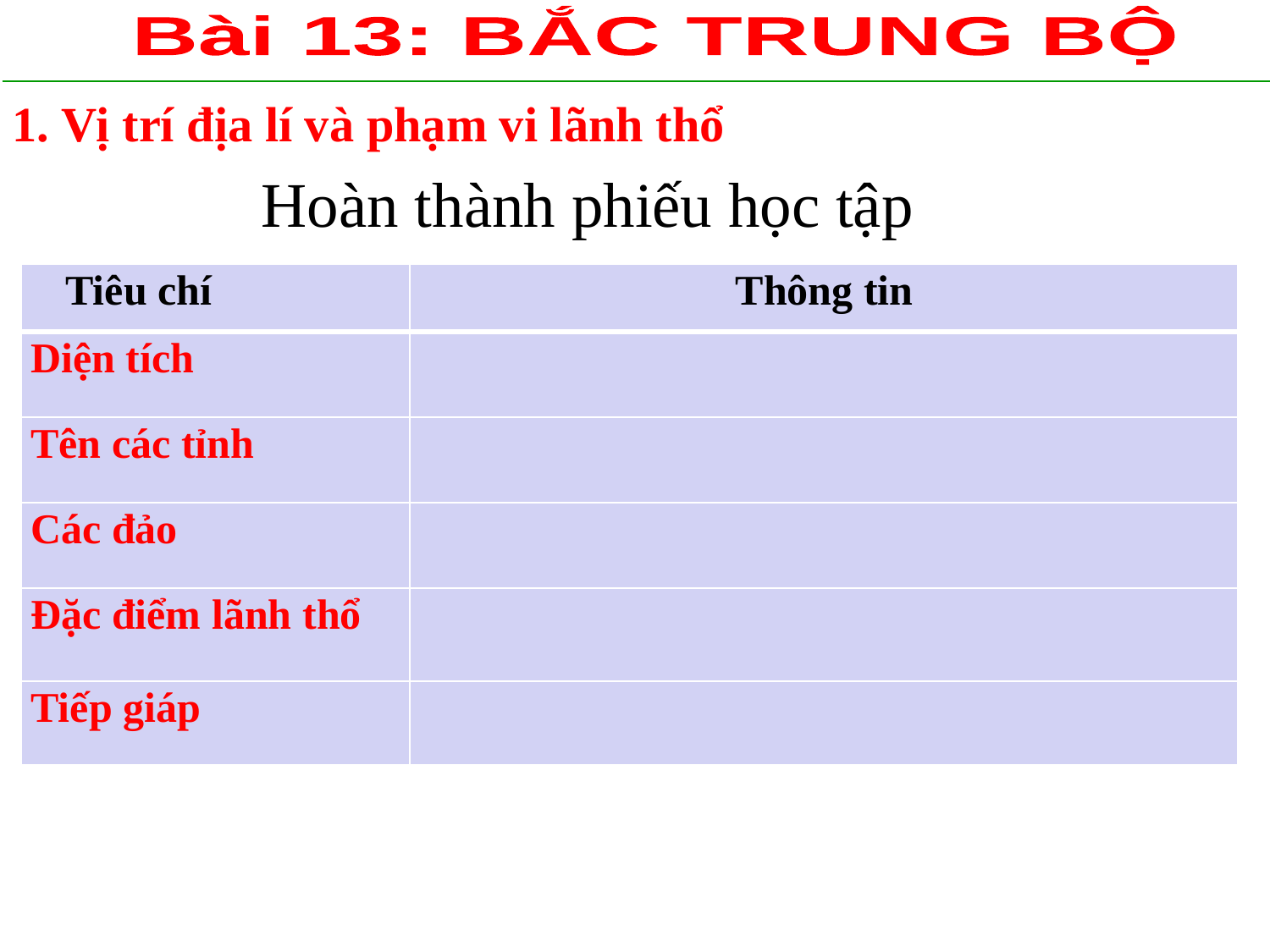

Bài 13: BẮC TRUNG BỘ
1. Vị trí địa lí và phạm vi lãnh thổ
Hoàn thành phiếu học tập
| Tiêu chí | Thông tin |
| --- | --- |
| Diện tích |  |
| Tên các tỉnh |  |
| Các đảo |  |
| Đặc điểm lãnh thổ |  |
| Tiếp giáp |  |